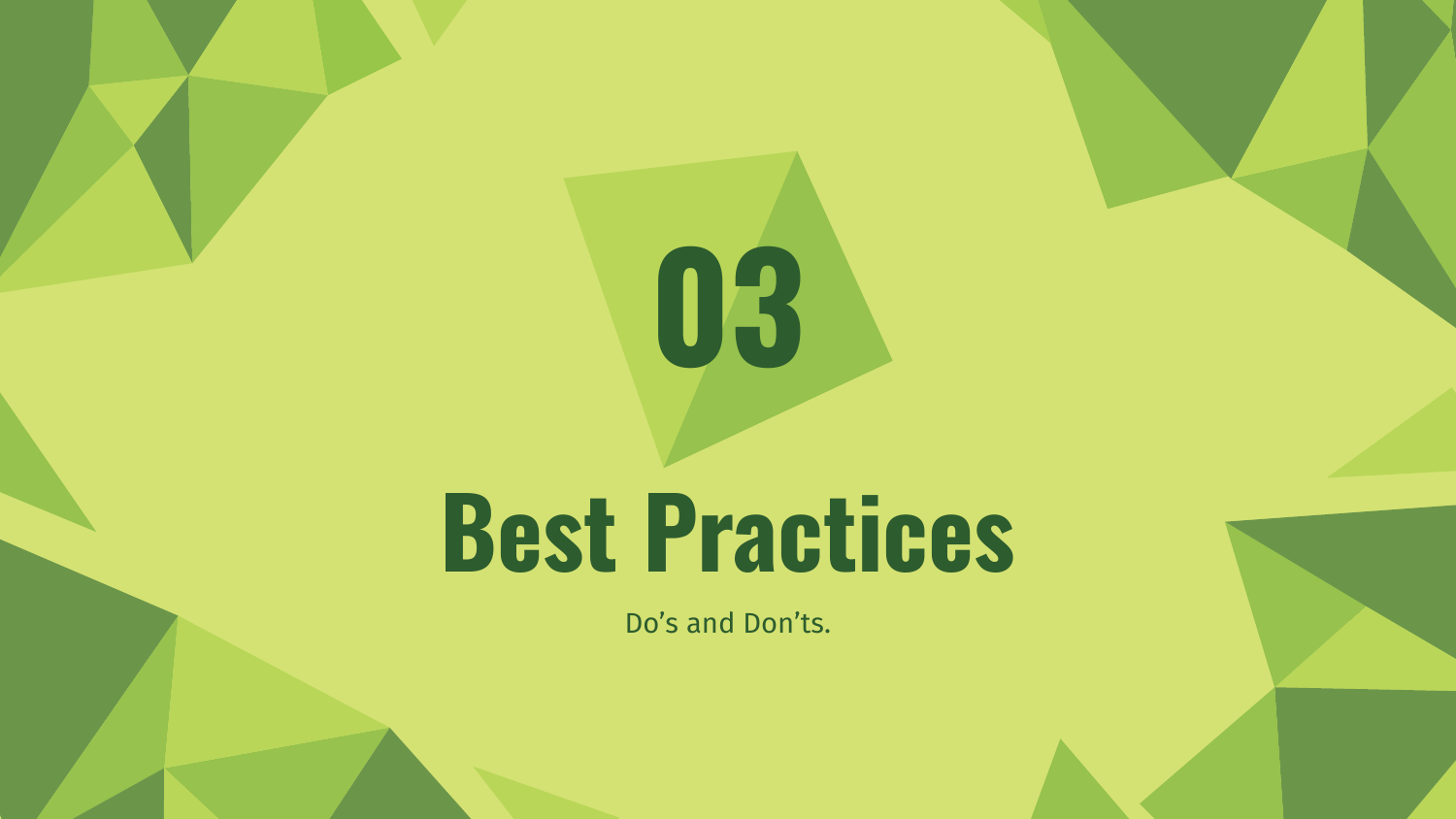

03
# Best Practices
Do’s and Don’ts.